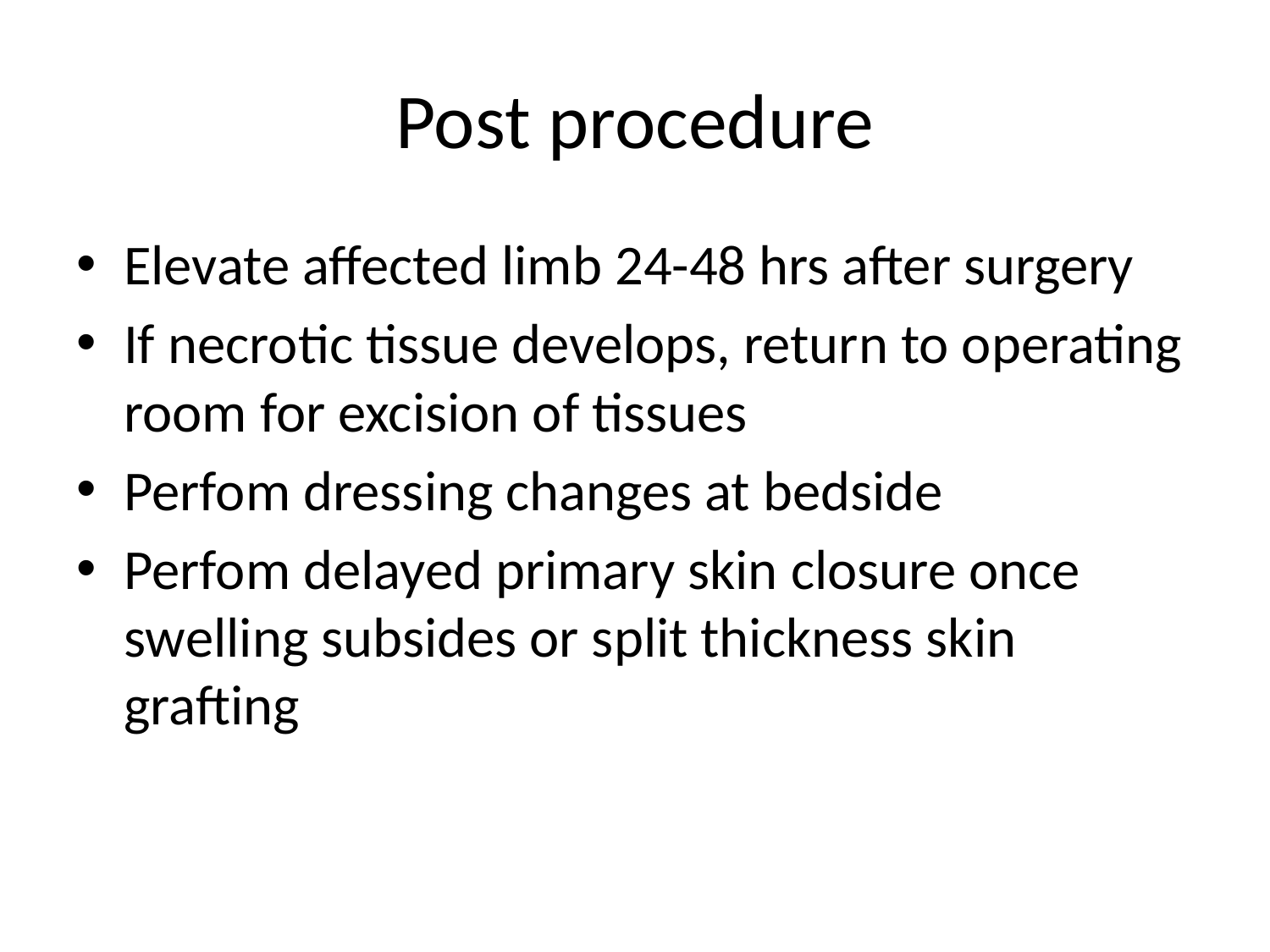

# Post procedure
Elevate affected limb 24-48 hrs after surgery
If necrotic tissue develops, return to operating room for excision of tissues
Perfom dressing changes at bedside
Perfom delayed primary skin closure once swelling subsides or split thickness skin grafting